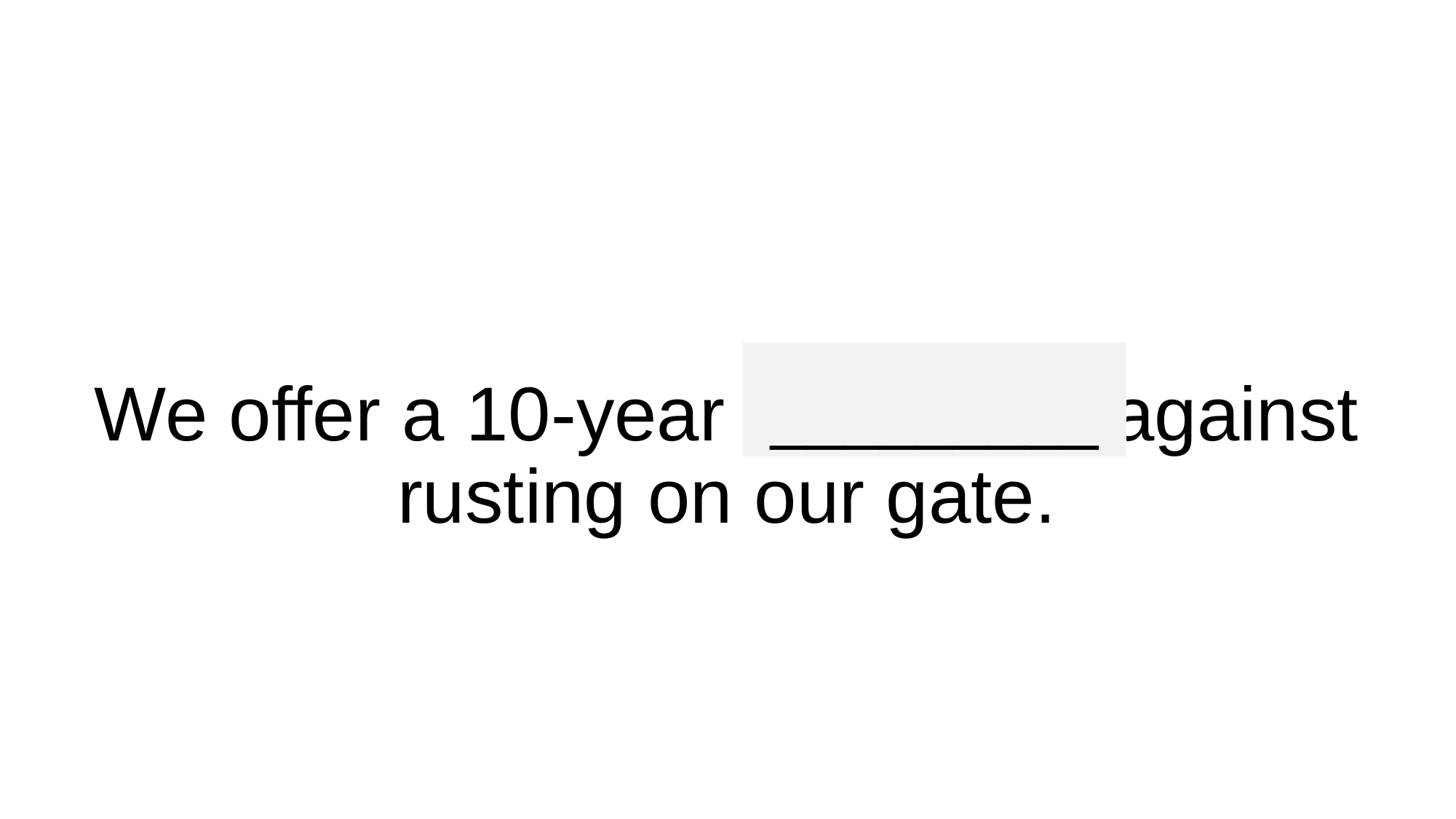

_________
# We offer a 10-year guarantee against rusting on our gate.